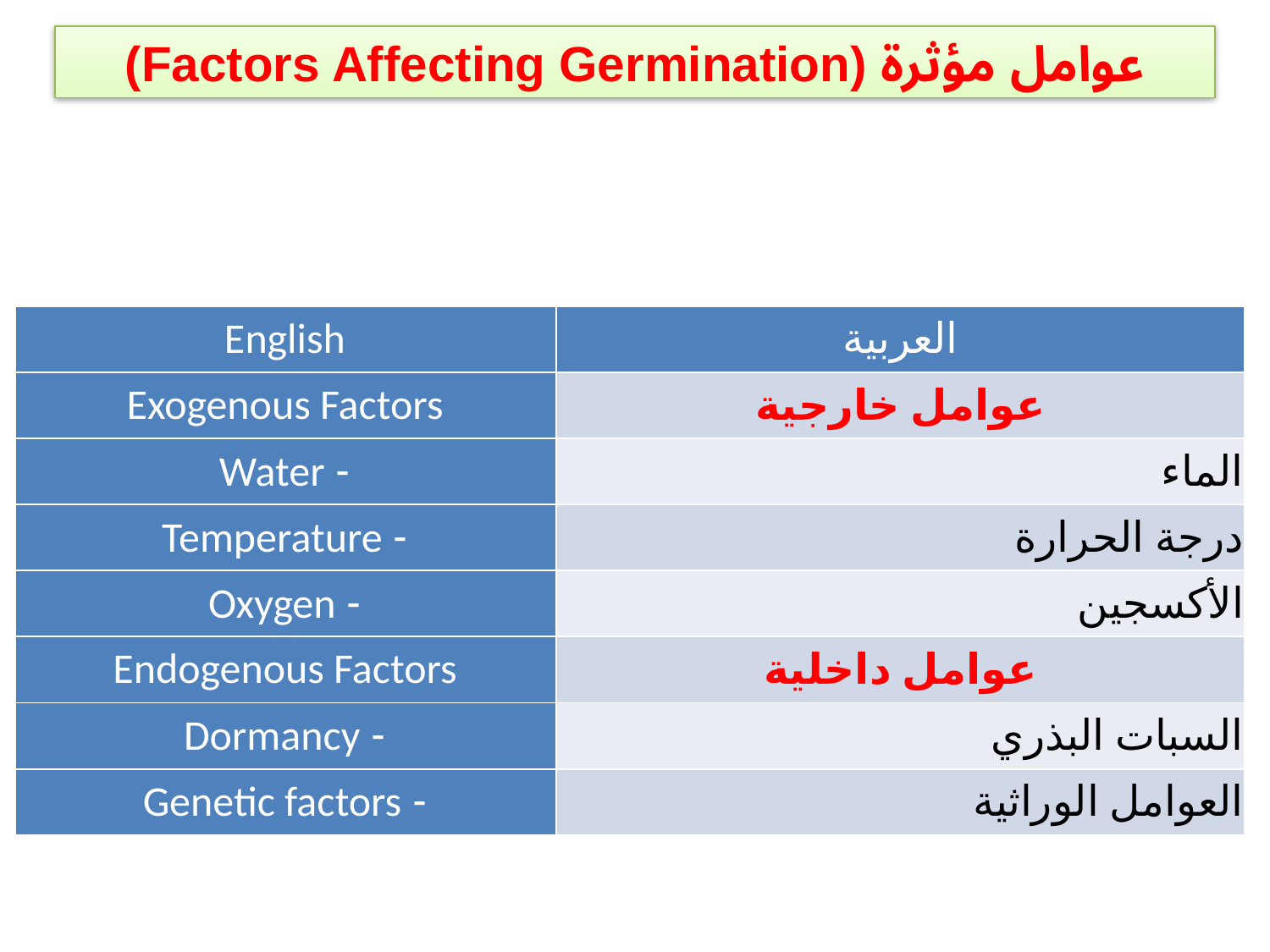

عوامل مؤثرة (Factors Affecting Germination)
| English | العربية |
| --- | --- |
| Exogenous Factors | عوامل خارجية |
| - Water | الماء |
| - Temperature | درجة الحرارة |
| - Oxygen | الأكسجين |
| Endogenous Factors | عوامل داخلية |
| - Dormancy | السبات البذري |
| - Genetic factors | العوامل الوراثية |